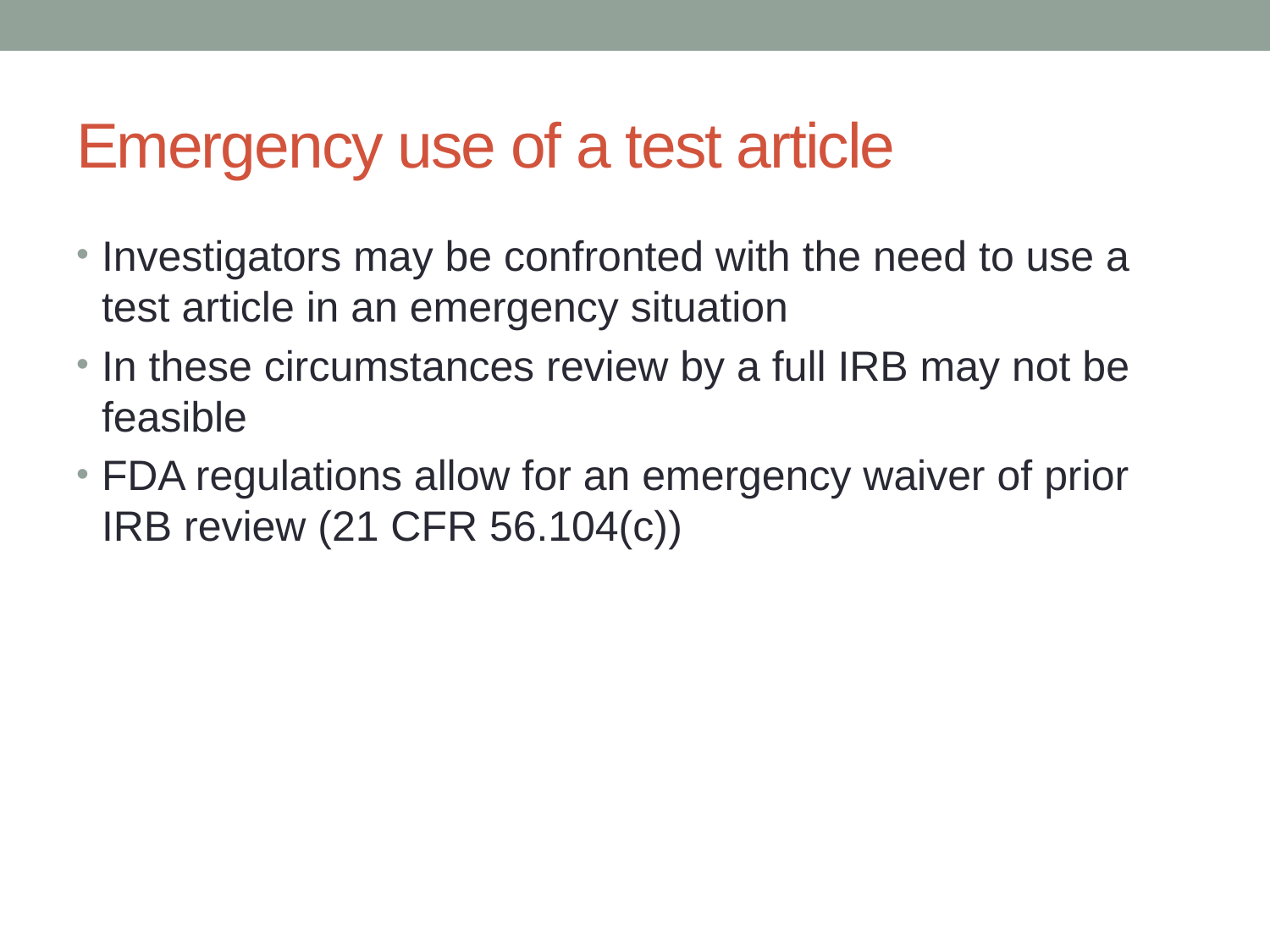

# Emergency use of a test article
Investigators may be confronted with the need to use a test article in an emergency situation
In these circumstances review by a full IRB may not be feasible
FDA regulations allow for an emergency waiver of prior IRB review (21 CFR 56.104(c))